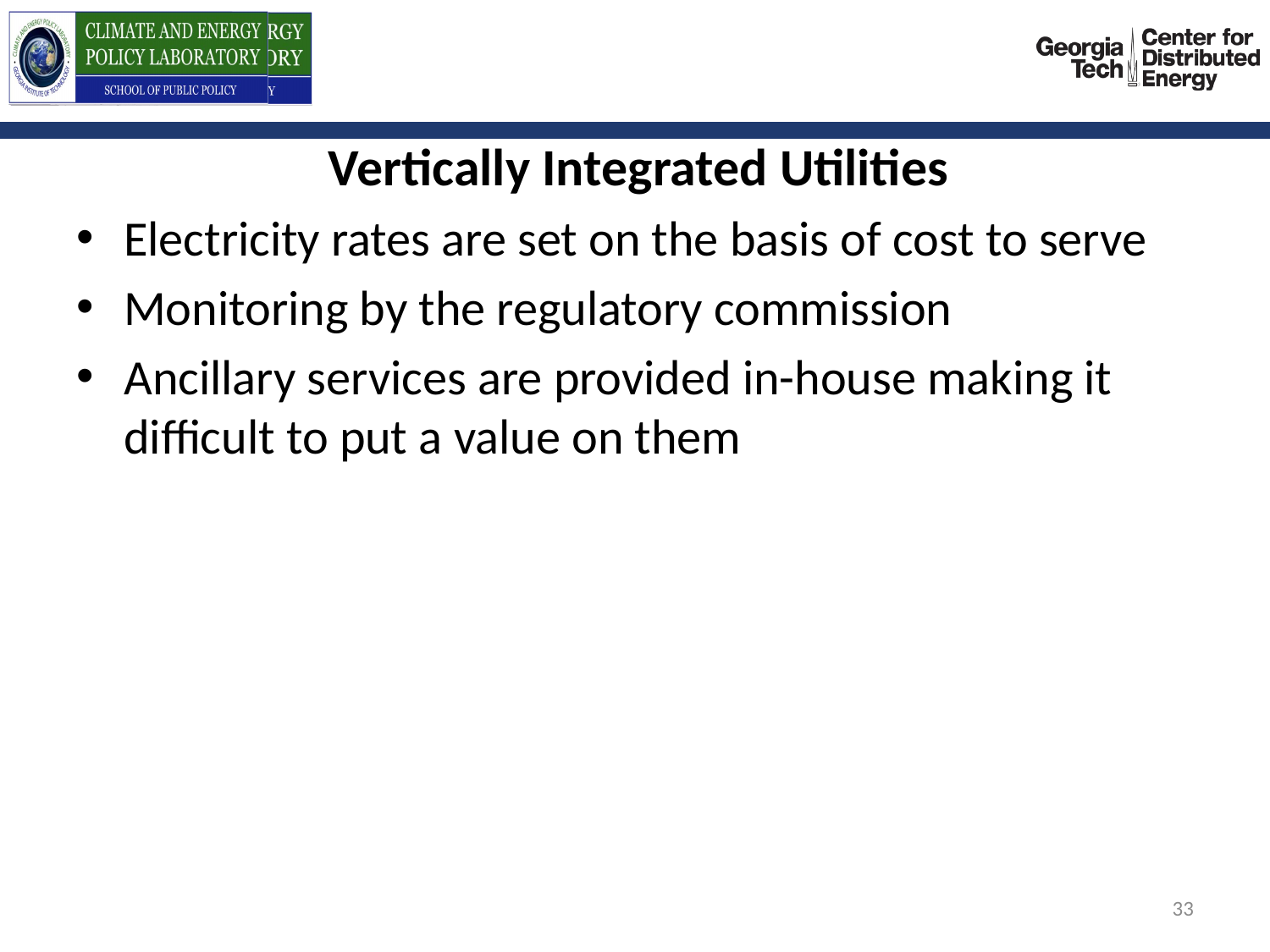

# Vertically Integrated Utilities
Electricity rates are set on the basis of cost to serve
Monitoring by the regulatory commission
Ancillary services are provided in-house making it difficult to put a value on them
33